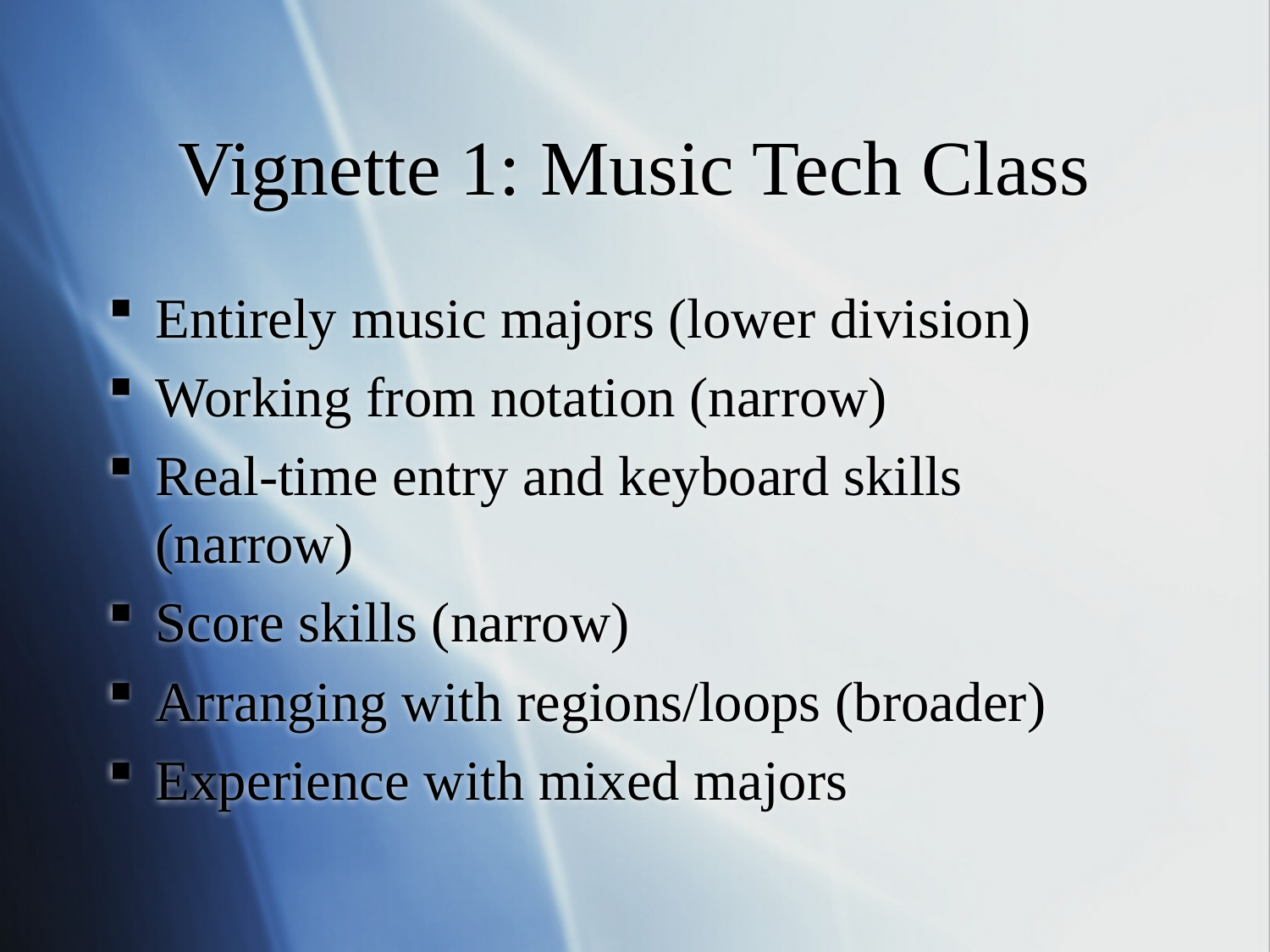

# Vignette 1: Music Tech Class
Entirely music majors (lower division)
Working from notation (narrow)
Real-time entry and keyboard skills (narrow)
Score skills (narrow)
Arranging with regions/loops (broader)
Experience with mixed majors